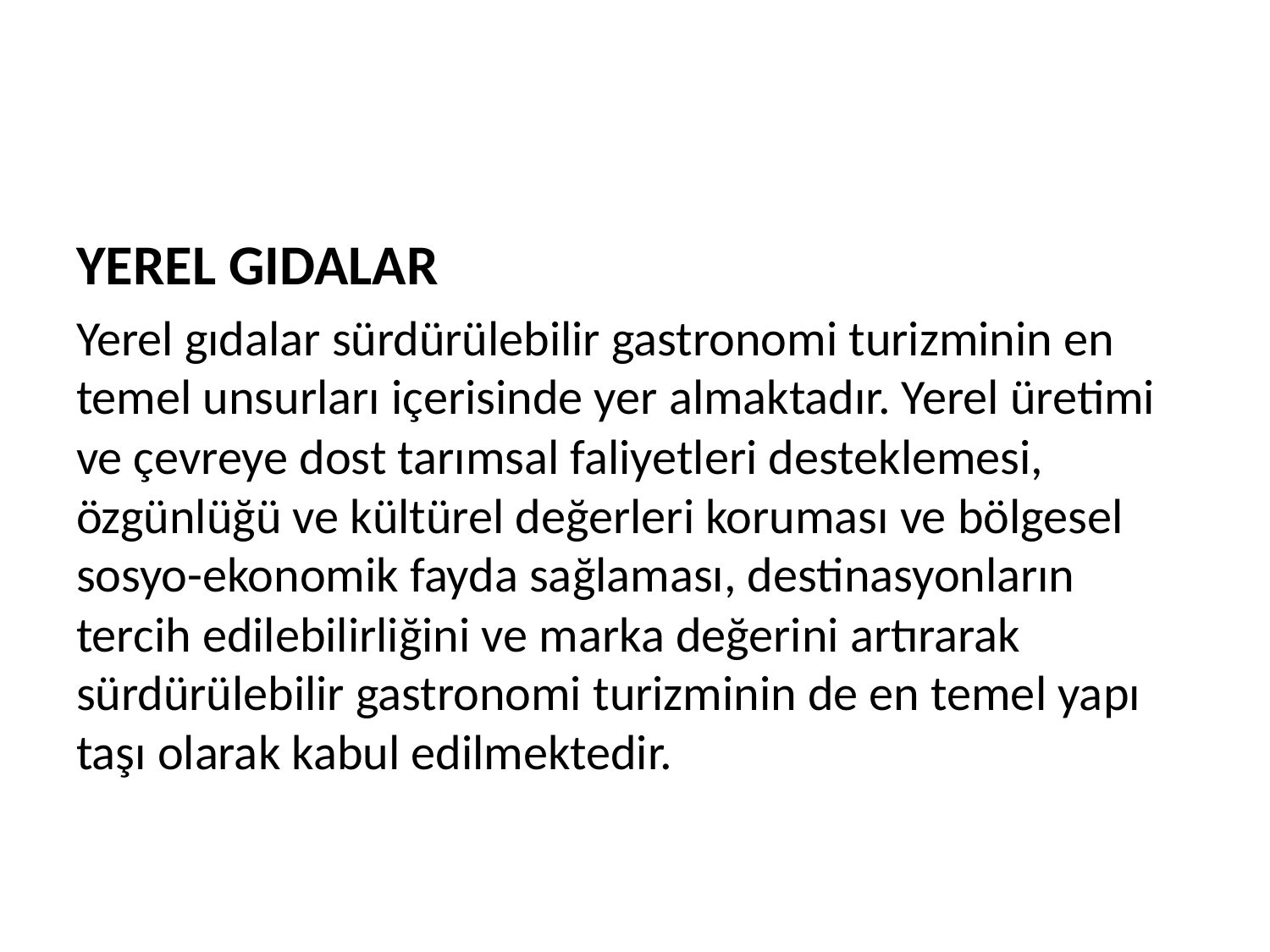

YEREL GIDALAR
Yerel gıdalar sürdürülebilir gastronomi turizminin en temel unsurları içerisinde yer almaktadır. Yerel üretimi ve çevreye dost tarımsal faliyetleri desteklemesi, özgünlüğü ve kültürel değerleri koruması ve bölgesel sosyo-ekonomik fayda sağlaması, destinasyonların tercih edilebilirliğini ve marka değerini artırarak sürdürülebilir gastronomi turizminin de en temel yapı taşı olarak kabul edilmektedir.